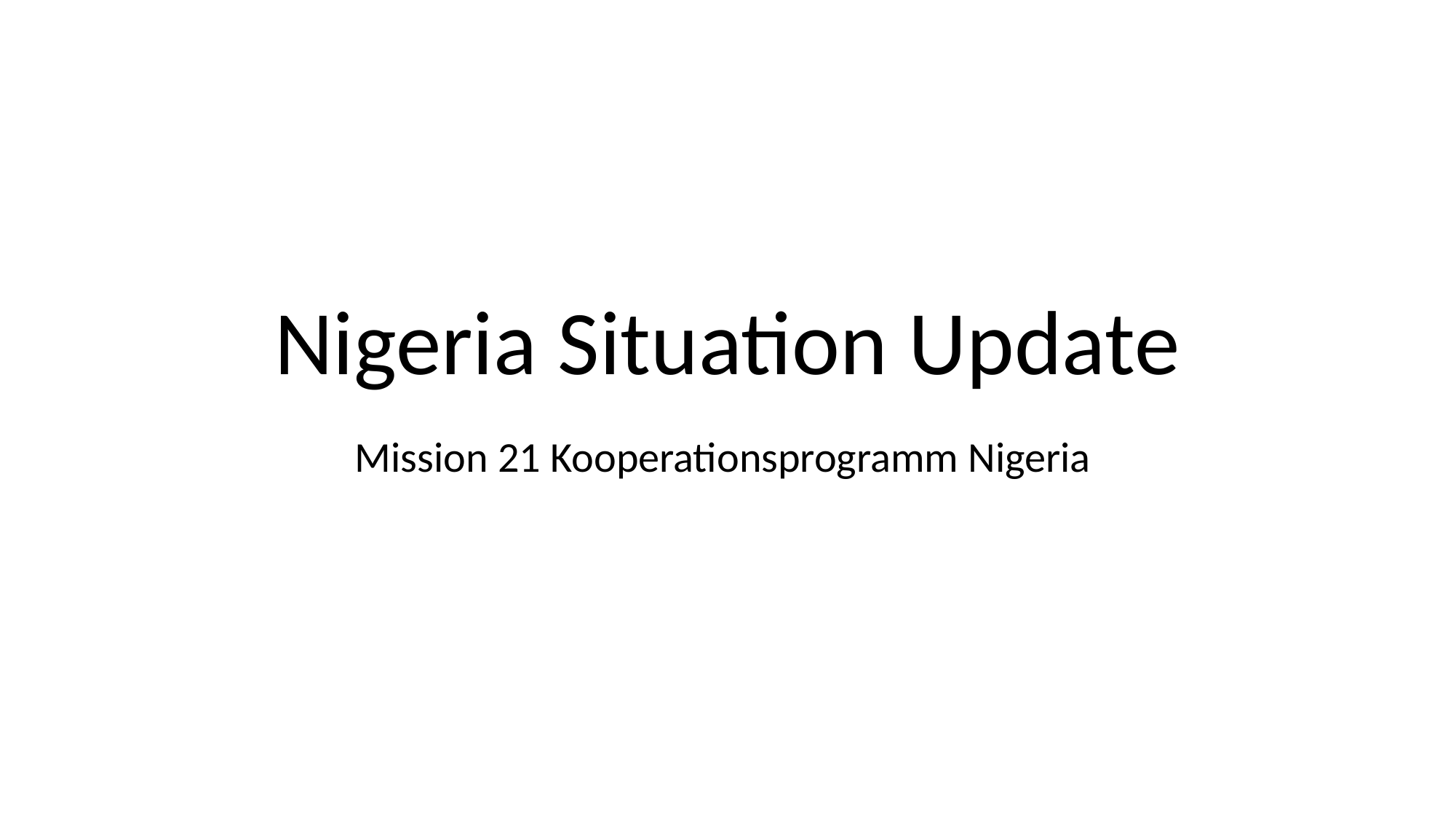

# Nigeria Situation Update
Mission 21 Kooperationsprogramm Nigeria